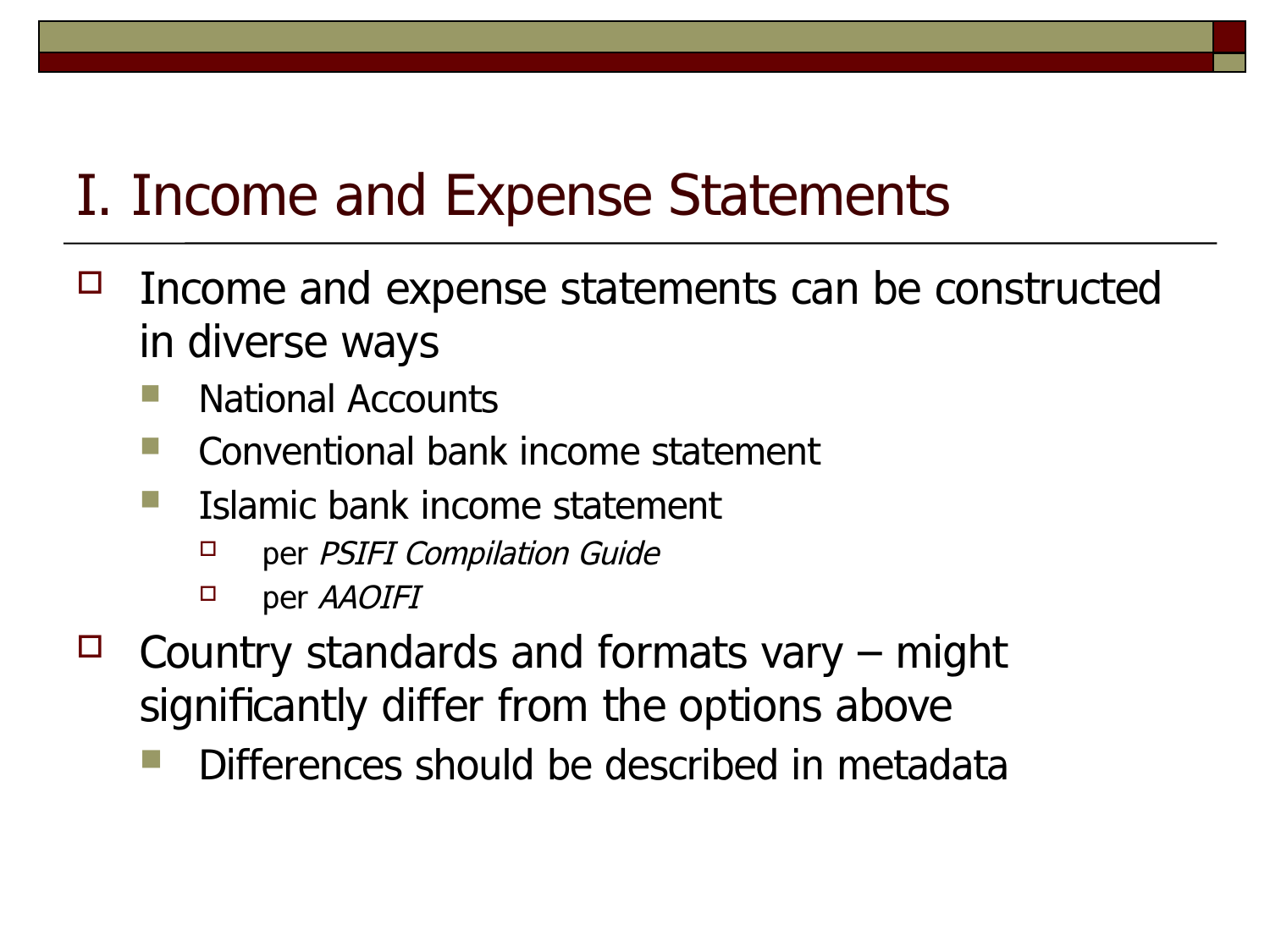

# I. Income and Expense Statements
Income and expense statements can be constructed in diverse ways
National Accounts
Conventional bank income statement
Islamic bank income statement
per PSIFI Compilation Guide
per AAOIFI
Country standards and formats vary – might significantly differ from the options above
Differences should be described in metadata